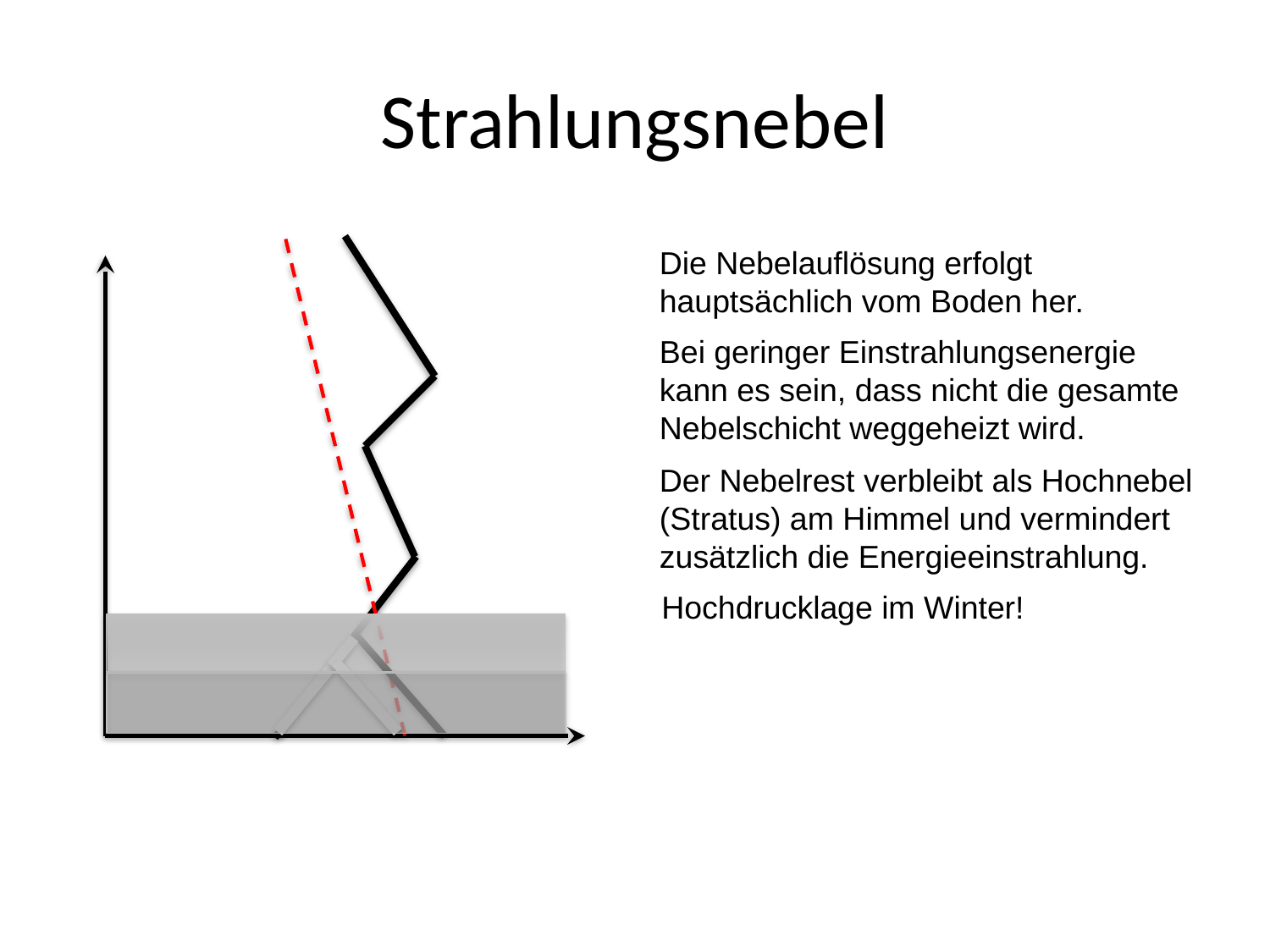

# Strahlungsnebel
Die Nebelauflösung erfolgt hauptsächlich vom Boden her.
Bei geringer Einstrahlungsenergie kann es sein, dass nicht die gesamte Nebelschicht weggeheizt wird.
Der Nebelrest verbleibt als Hochnebel (Stratus) am Himmel und vermindert zusätzlich die Energieeinstrahlung.
Hochdrucklage im Winter!